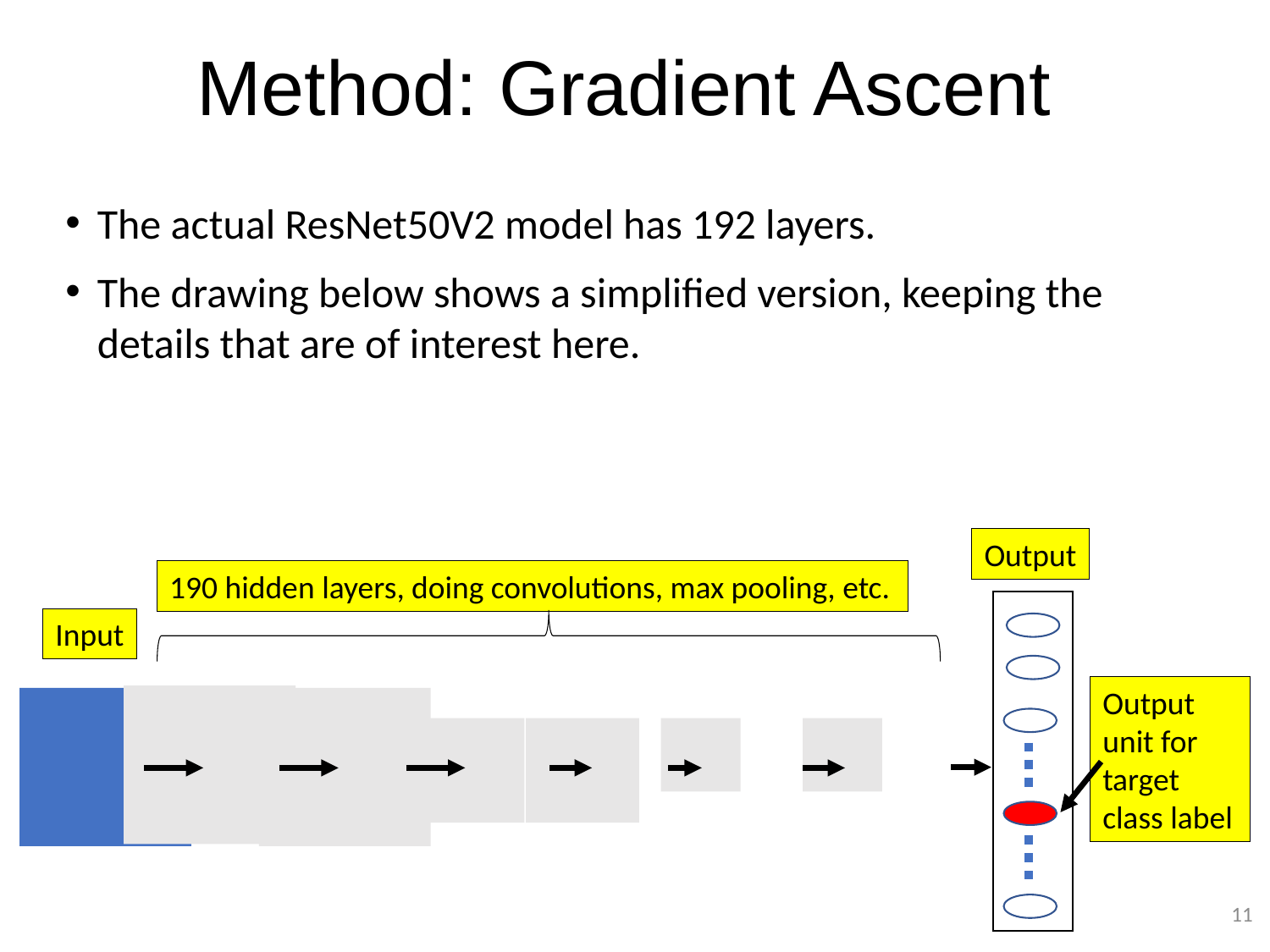

# Method: Gradient Ascent
The actual ResNet50V2 model has 192 layers.
The drawing below shows a simplified version, keeping the details that are of interest here.
Output
0

Output unit for target class label

190 hidden layers, doing convolutions, max pooling, etc.
Input

11